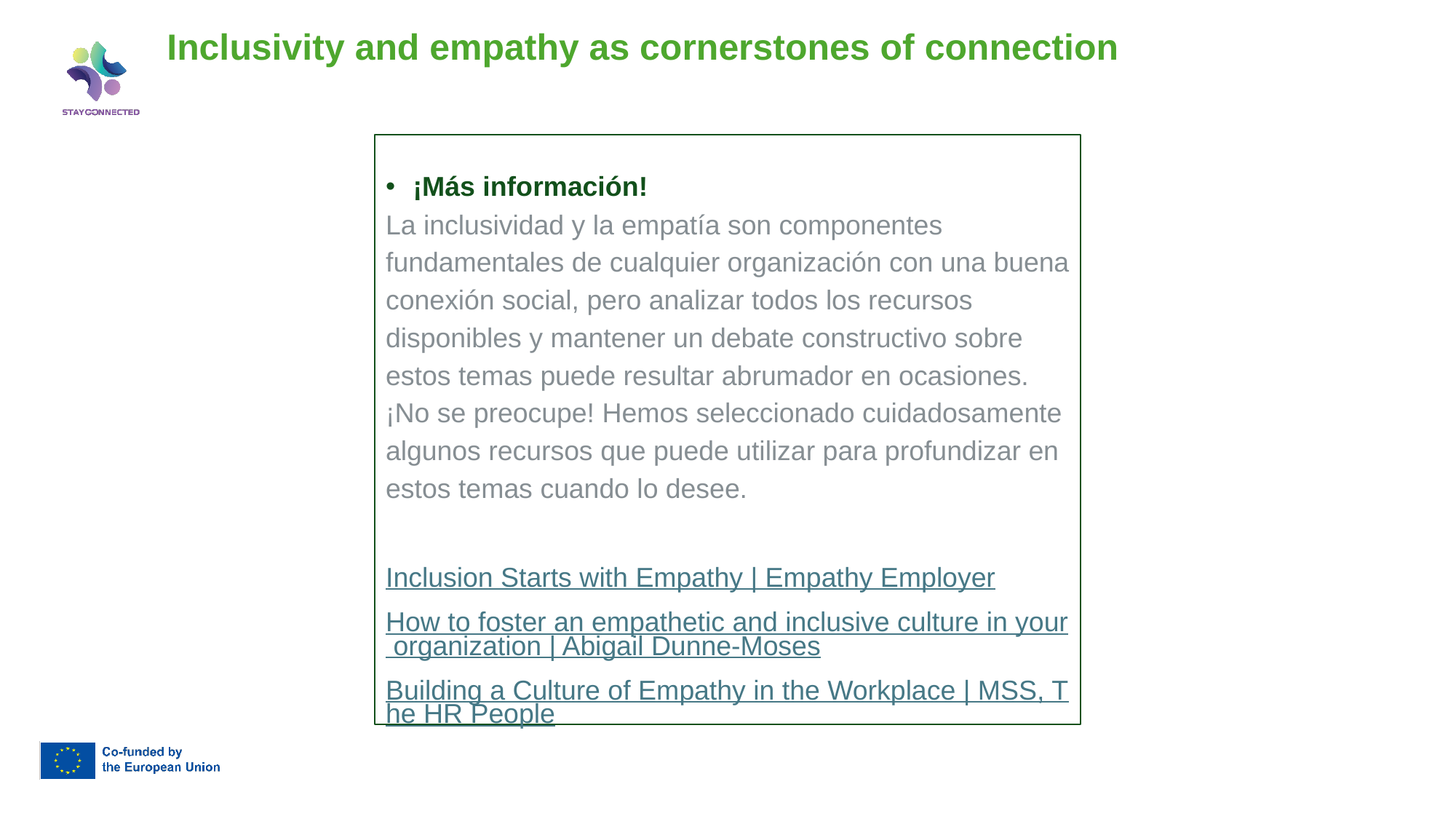

# Inclusivity and empathy as cornerstones of connection

¡Más información!
La inclusividad y la empatía son componentes fundamentales de cualquier organización con una buena conexión social, pero analizar todos los recursos disponibles y mantener un debate constructivo sobre estos temas puede resultar abrumador en ocasiones. ¡No se preocupe! Hemos seleccionado cuidadosamente algunos recursos que puede utilizar para profundizar en estos temas cuando lo desee.

Inclusion Starts with Empathy | Empathy Employer
How to foster an empathetic and inclusive culture in your organization | Abigail Dunne-Moses
Building a Culture of Empathy in the Workplace | MSS, The HR People